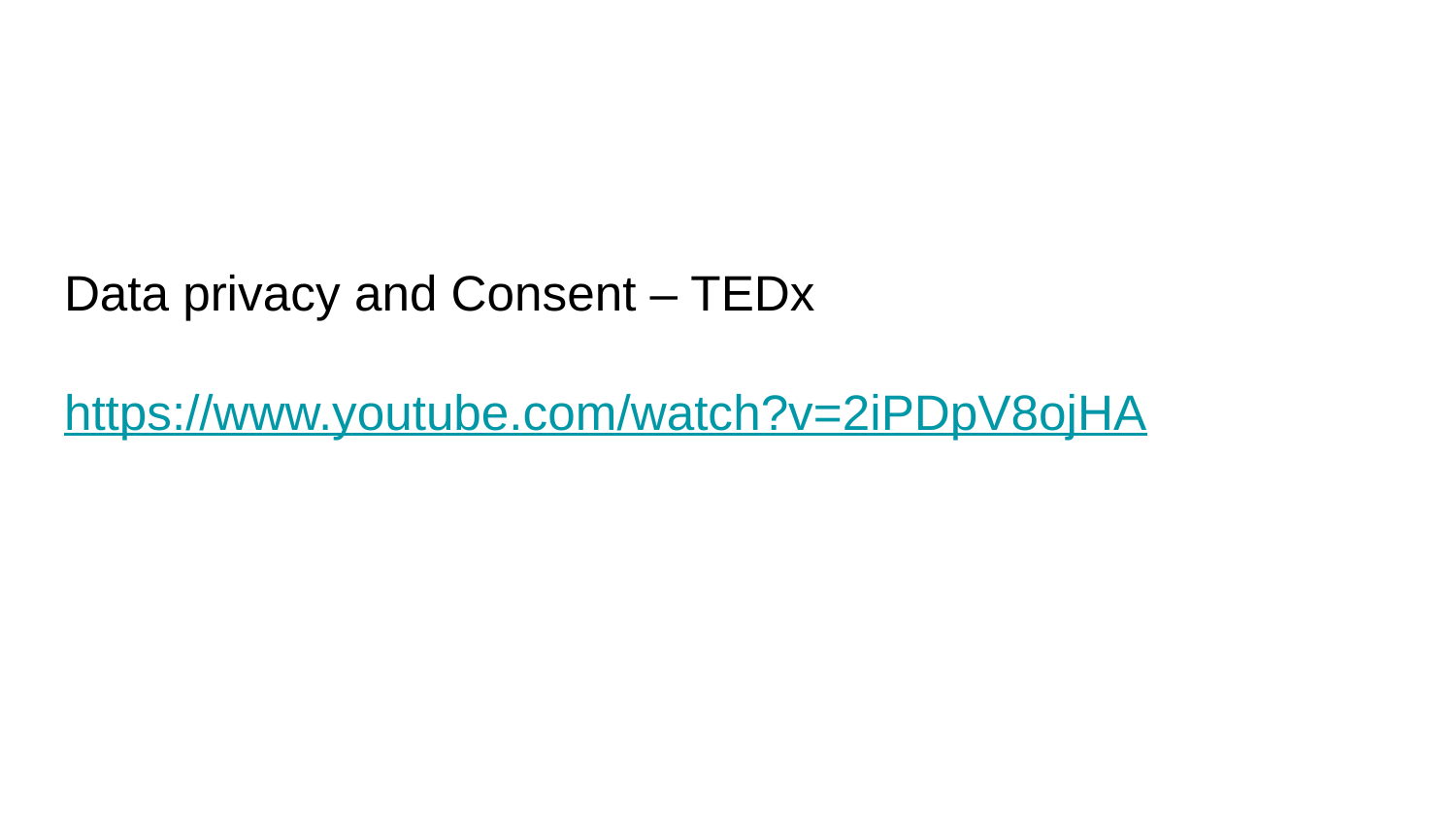

# Data privacy and Consent – TEDx https://www.youtube.com/watch?v=2iPDpV8ojHA